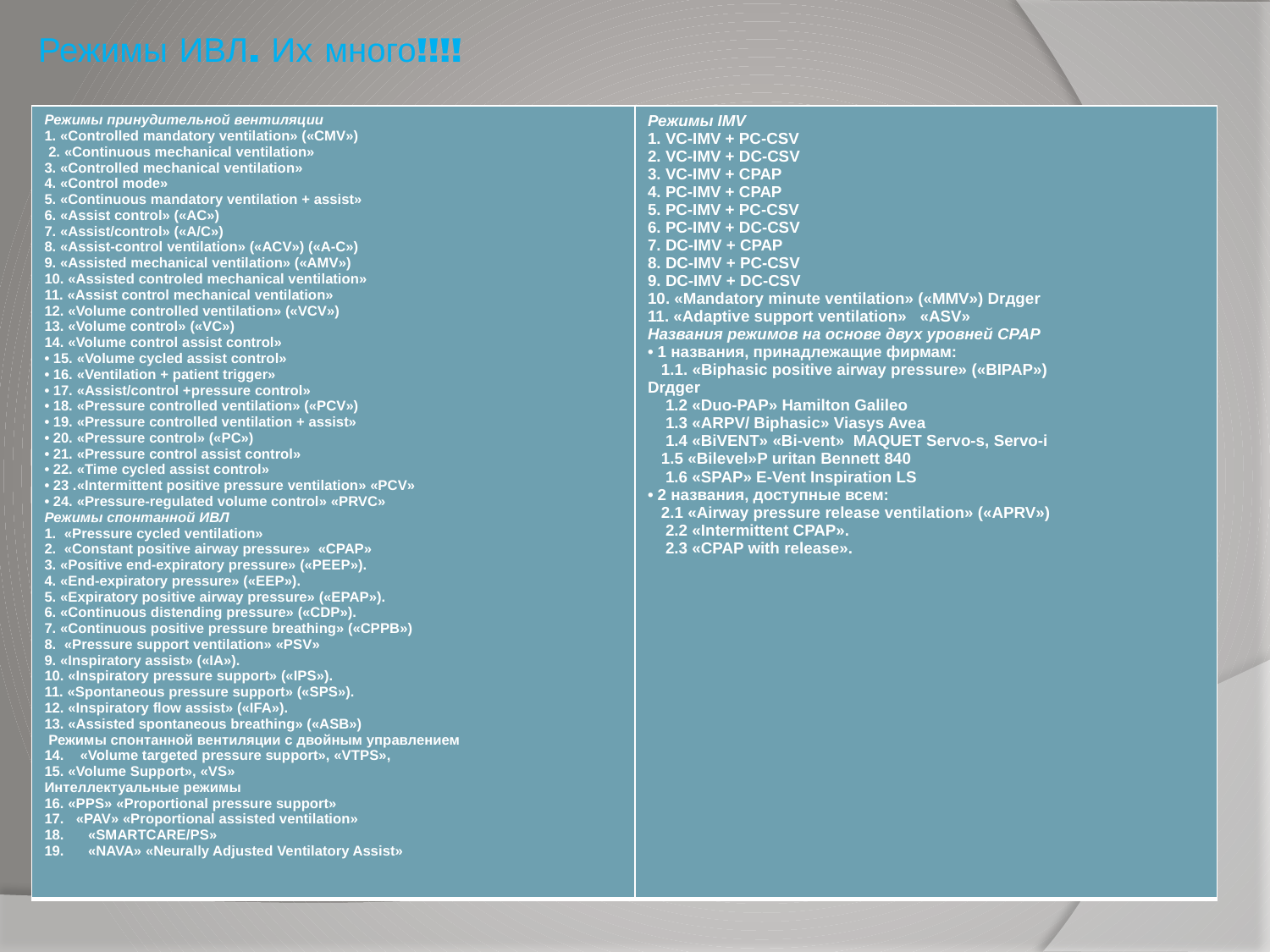

# Режимы ИВЛ. Их много!!!!
| Режимы принудительной вентиляции 1. «Controlled mandatory ventilation» («CMV») 2. «Continuous mechanical ventilation» 3. «Controlled mechanical ventilation» 4. «Control mode» 5. «Continuous mandatory ventilation + assist» 6. «Assist control» («AC») 7. «Assist/control» («A/C») 8. «Assist-control ventilation» («ACV») («A-C») 9. «Assisted mechanical ventilation» («AMV») 10. «Assisted controled mechanical ventilation» 11. «Assist control mechanical ventilation» 12. «Volume controlled ventilation» («VCV») 13. «Volume control» («VC») 14. «Volume control assist control» • 15. «Volume cycled assist control» • 16. «Ventilation + patient trigger» • 17. «Assist/control +pressure control» • 18. «Pressure controlled ventilation» («PCV») • 19. «Pressure controlled ventilation + assist» • 20. «Pressure control» («PC») • 21. «Pressure control assist control» • 22. «Time cycled assist control» • 23 .«Intermittent positive pressure ventilation» «PCV» • 24. «Pressure-regulated volume control» «PRVC» Режимы спонтанной ИВЛ 1. «Pressure cycled ventilation» 2. «Constant positive airway pressure» «СРАР» 3. «Positive end-expiratory pressure» («PEEP»). 4. «End-expiratory pressure» («EEP»). 5. «Expiratory positive airway pressure» («EPAP»). 6. «Continuous distending pressure» («CDP»). 7. «Continuous positive pressure breathing» («CPPB») 8. «Pressure support ventilation» «PSV» 9. «Inspiratory assist» («IA»). 10. «Inspiratory pressure support» («IPS»). 11. «Spontaneous pressure support» («SPS»). 12. «Inspiratory flow assist» («IFA»). 13. «Assisted spontaneous breathing» («ASB») Режимы спонтанной вентиляции с двойным управлением 14. «Volume targeted pressure support», «VTPS», 15. «Volume Support», «VS» Интеллектуальные режимы 16. «PPS» «Proportional pressure support» 17. «PAV» «Proportional assisted ventilation» 18. «SMARTCARE/PS» 19. «NAVA» «Neurally Adjusted Ventilatory Assist» | Режимы IMV 1. VC-IMV + PC-CSV 2. VC-IMV + DC-CSV 3. VC-IMV + CPAP 4. PC-IMV + CPAP 5. PC-IMV + PC-CSV 6. PC-IMV + DC-CSV 7. DC-IMV + CPAP 8. DC-IMV + PC-CSV 9. DC-IMV + DC-CSV 10. «Mandatory minute ventilation» («MMV») Drдger 11. «Adaptive support ventilation» «ASV» Названия режимов на основе двух уровней СРАР • 1 названия, принадлежащие фирмам: 1.1. «Biphasic positive airway pressure» («BIPAP») Drдger 1.2 «Duo-PAP» Hamilton Galileo 1.3 «ARPV/ Biphasic» Viasys Avea 1.4 «BiVENT» «Bi-vent» MAQUET Servo-s, Servo-i 1.5 «Bilevel»P uritan Bennett 840 1.6 «SPAP» E-Vent Inspiration LS • 2 названия, доступные всем: 2.1 «Airway pressure release ventilation» («APRV») 2.2 «Intermittent CPAP». 2.3 «CPAP with release». |
| --- | --- |